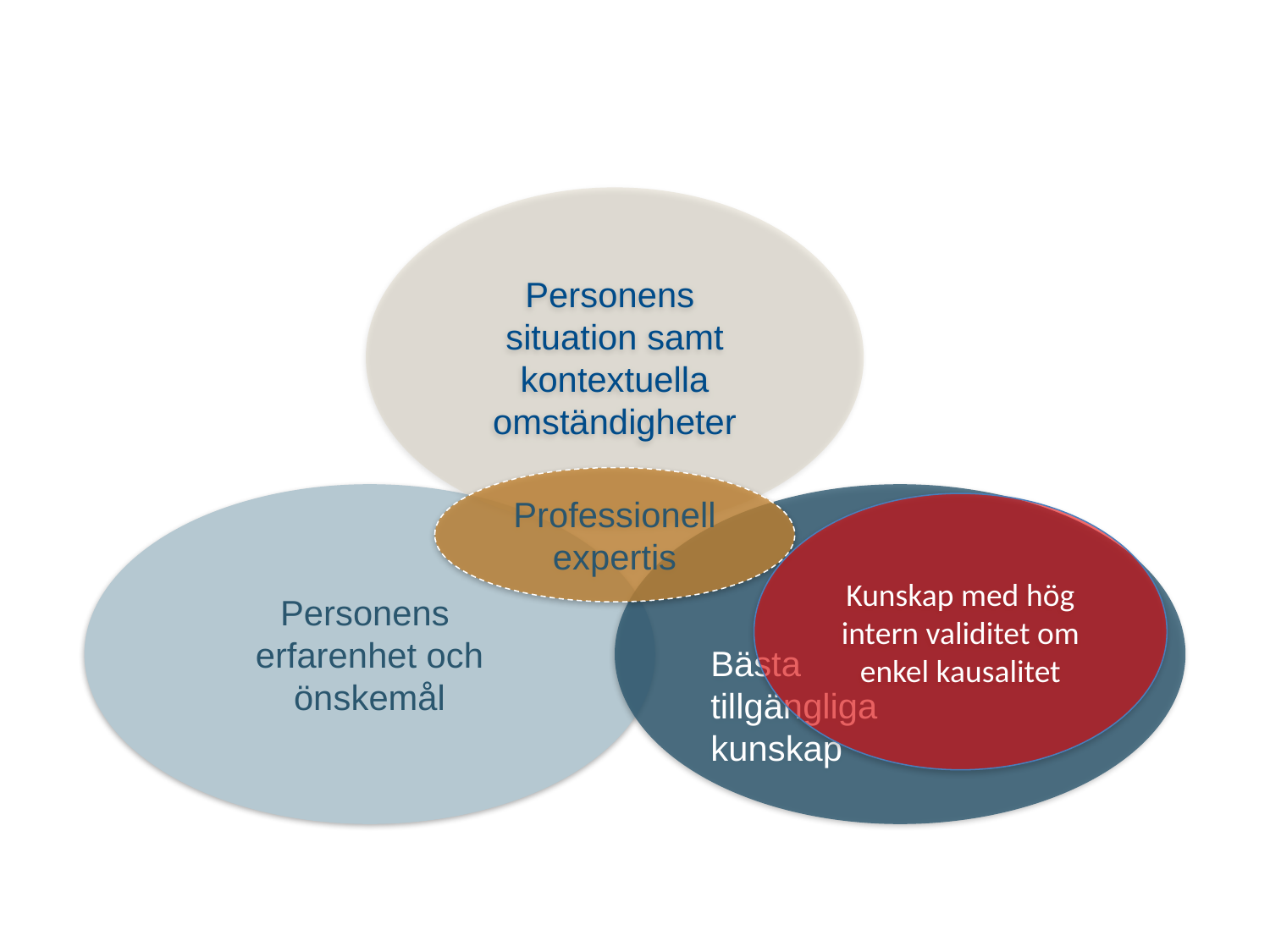

Personens
situation samt kontextuella omständigheter
Professionell expertis
Personens
erfarenhet och önskemål
Bästa
tillgängliga
kunskap
Kunskap med hög intern validitet om enkel kausalitet